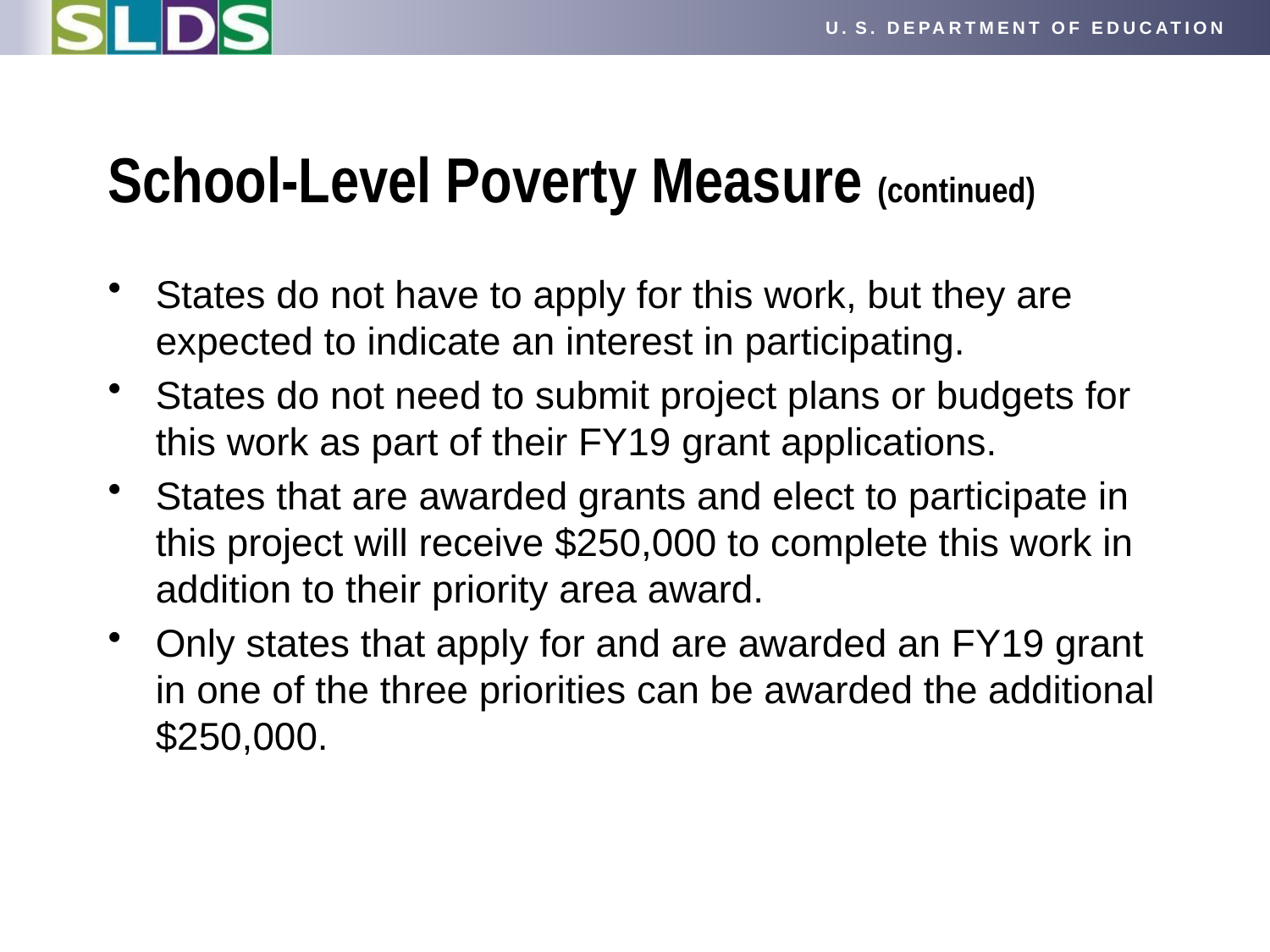

# School-Level Poverty Measure (continued)
States do not have to apply for this work, but they are expected to indicate an interest in participating.
States do not need to submit project plans or budgets for this work as part of their FY19 grant applications.
States that are awarded grants and elect to participate in this project will receive $250,000 to complete this work in addition to their priority area award.
Only states that apply for and are awarded an FY19 grant in one of the three priorities can be awarded the additional $250,000.